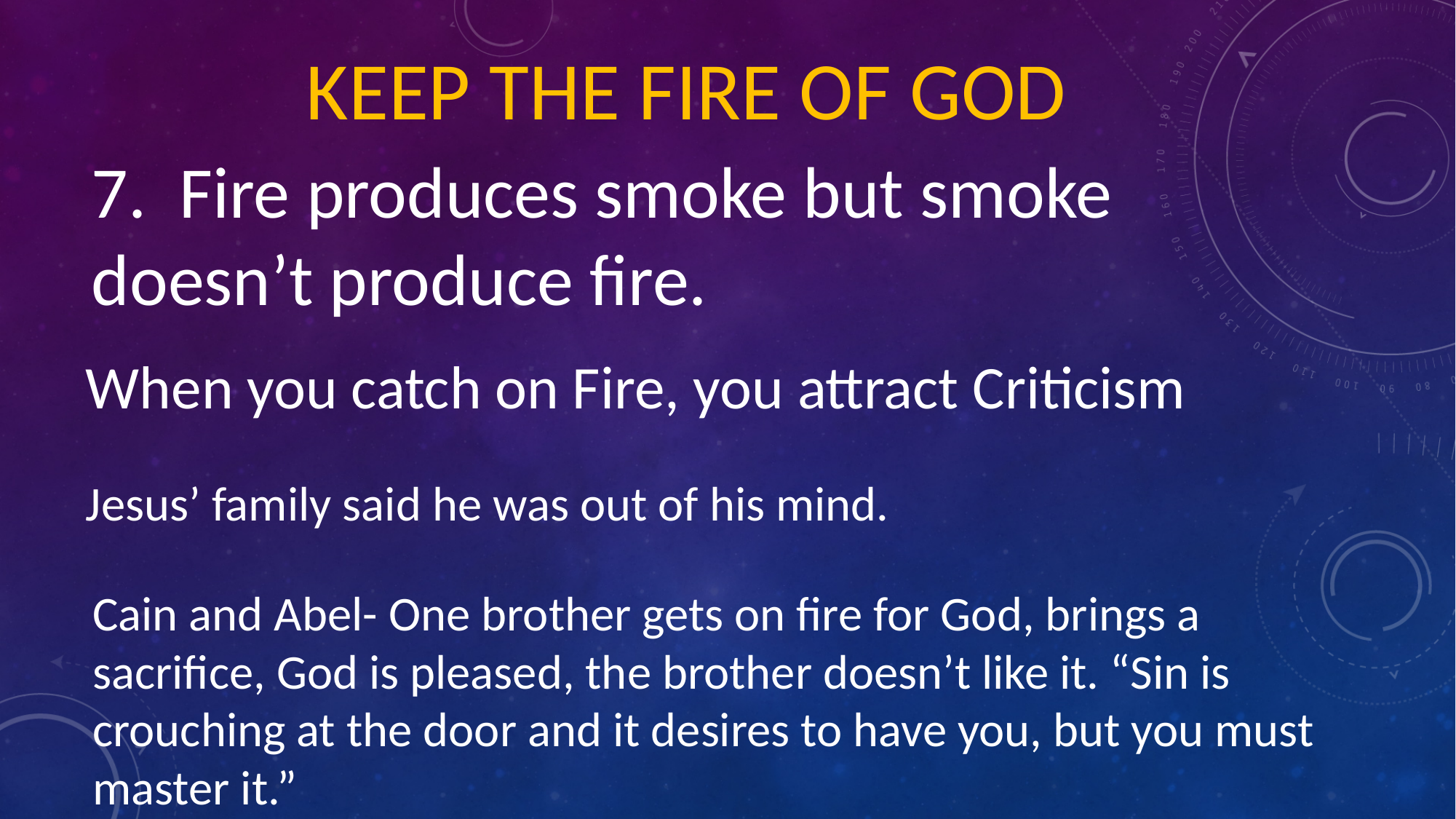

# Keep the fire of God
7.  Fire produces smoke but smoke doesn’t produce fire.
When you catch on Fire, you attract Criticism
Jesus’ family said he was out of his mind.
Cain and Abel- One brother gets on fire for God, brings a sacrifice, God is pleased, the brother doesn’t like it. “Sin is crouching at the door and it desires to have you, but you must master it.”